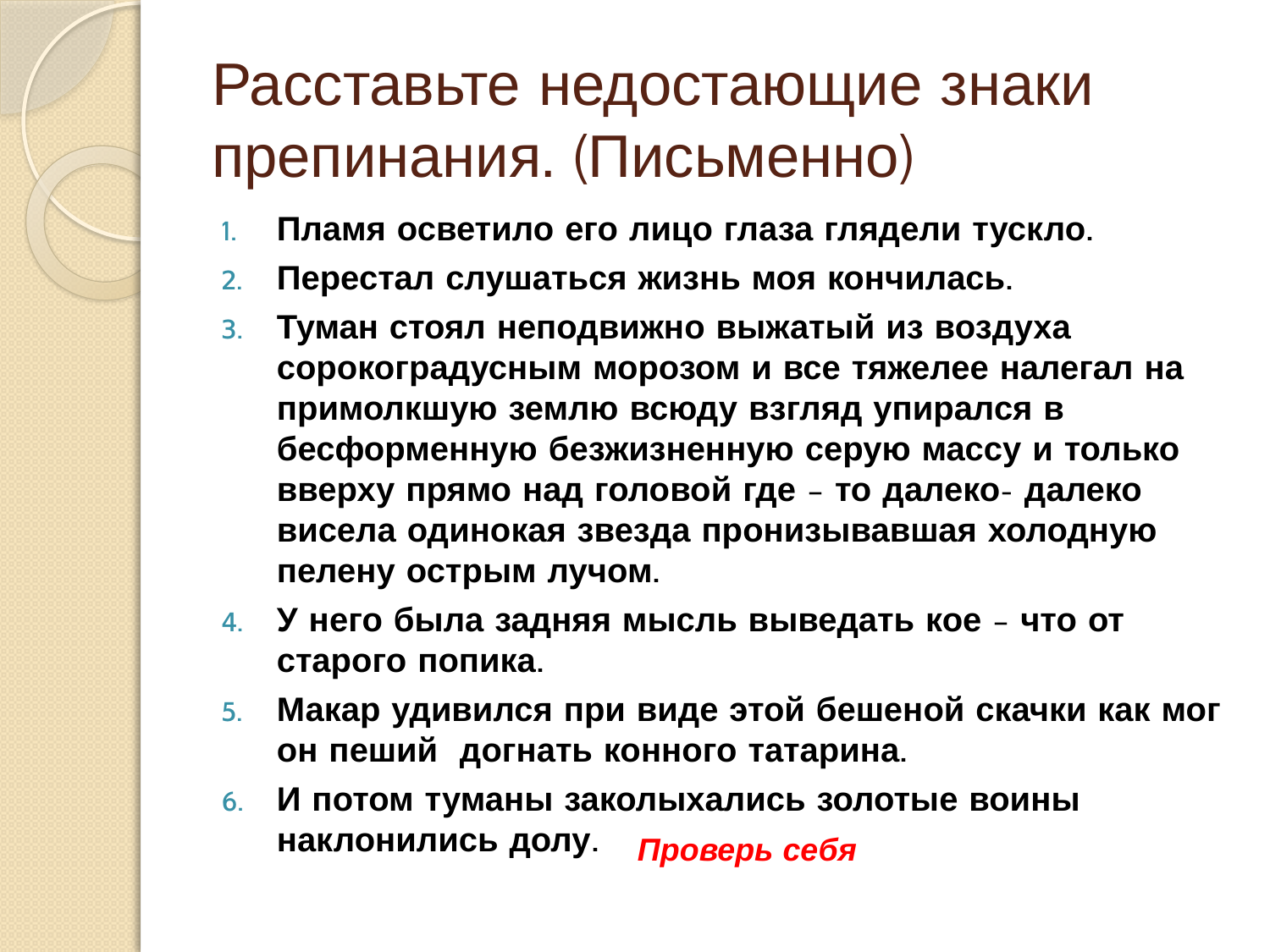

# Расставьте недостающие знаки препинания. (Письменно)
Пламя осветило его лицо глаза глядели тускло.
Перестал слушаться жизнь моя кончилась.
Туман стоял неподвижно выжатый из воздуха сорокоградусным морозом и все тяжелее налегал на примолкшую землю всюду взгляд упирался в бесформенную безжизненную серую массу и только вверху прямо над головой где – то далеко- далеко висела одинокая звезда пронизывавшая холодную пелену острым лучом.
У него была задняя мысль выведать кое – что от старого попика.
Макар удивился при виде этой бешеной скачки как мог он пеший  догнать конного татарина.
И потом туманы заколыхались золотые воины наклонились долу.

Проверь себя